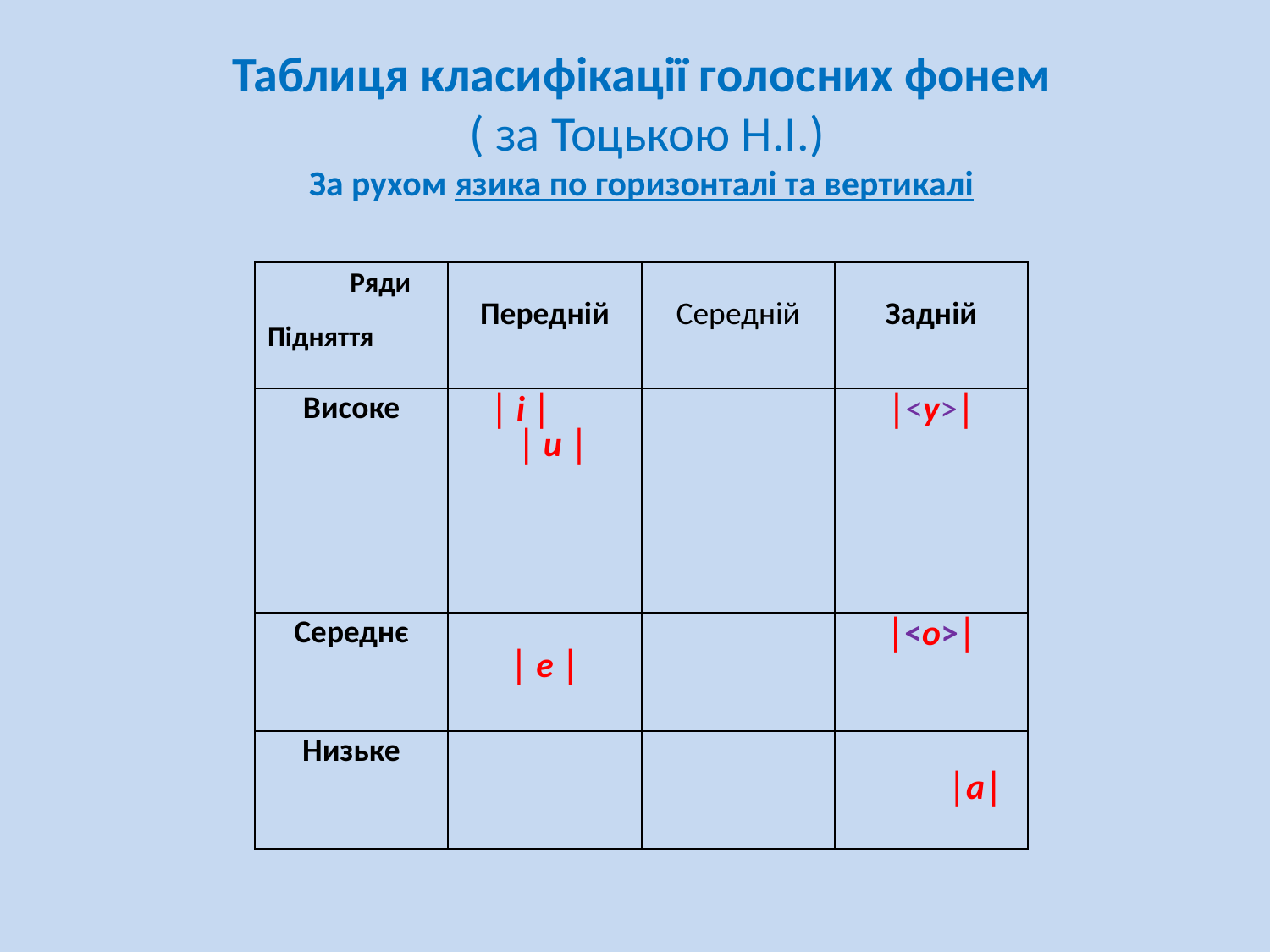

Таблиця класифікації голосних фонем
 ( за Тоцькою Н.І.)
За рухом язика по горизонталі та вертикалі

| Ряди Підняття | Передній | Середній | Задній |
| --- | --- | --- | --- |
| Високе | │ і │ │ и │ |  | │<у>│ |
| Середнє | │ е │ |  | │<о>│ |
| Низьке |  |  | │а│ |